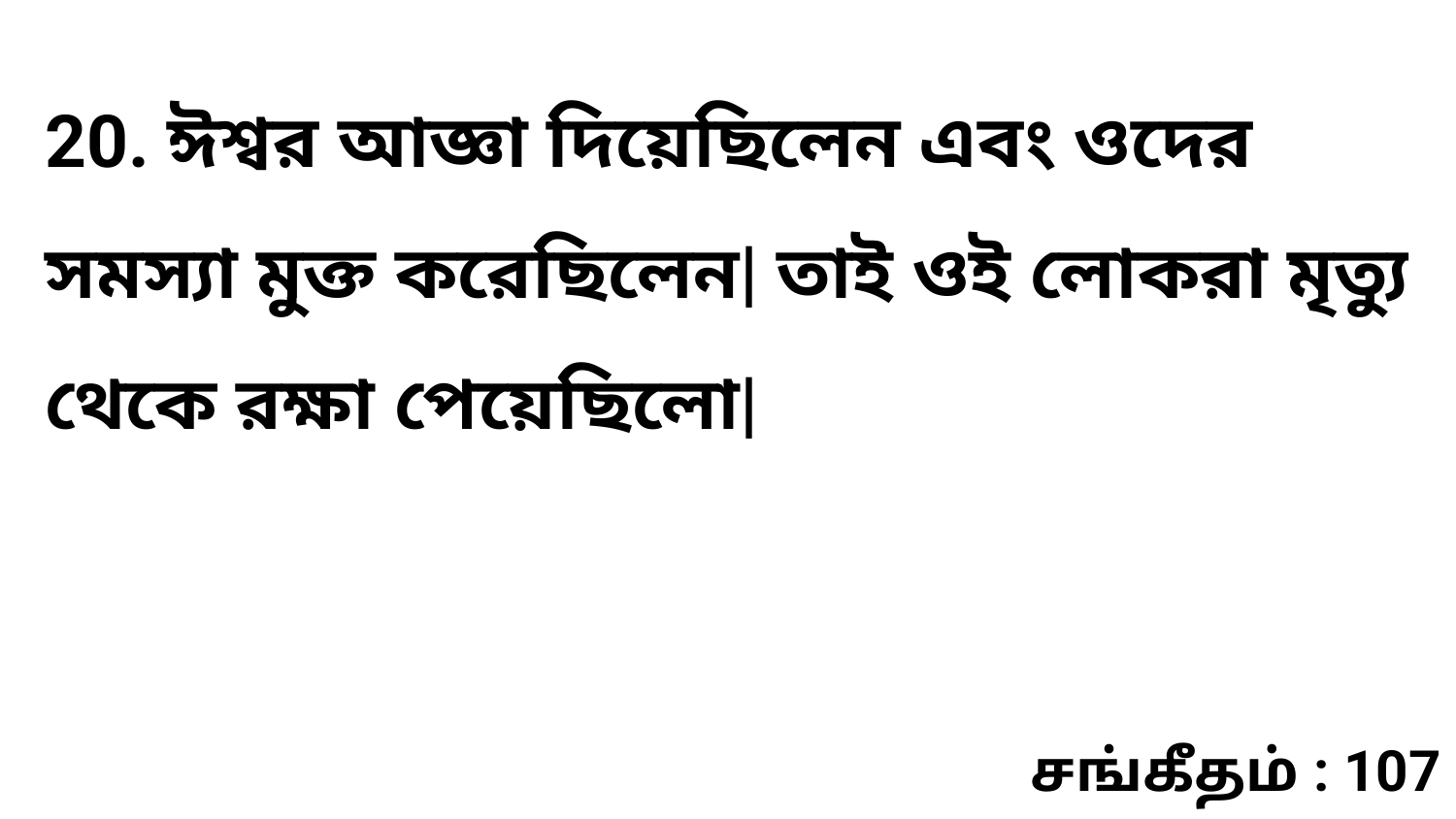

20. ঈশ্বর আজ্ঞা দিয়েছিলেন এবং ওদের সমস্যা মুক্ত করেছিলেন| তাই ওই লোকরা মৃত্যু থেকে রক্ষা পেয়েছিলো|
சங்கீதம் : 107